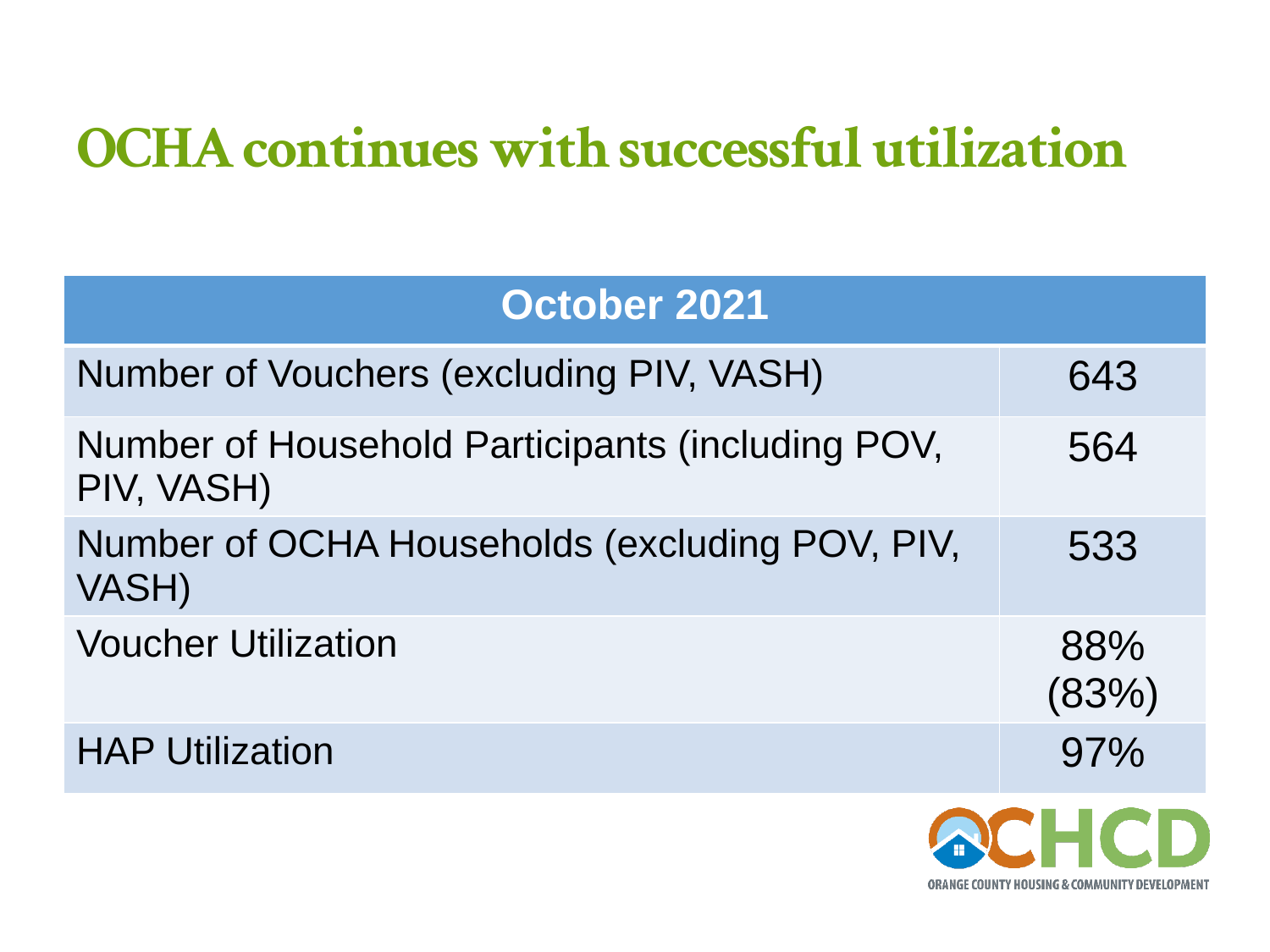

# OCHA continues with successful utilization
| October 2021 |  |
| --- | --- |
| Number of Vouchers (excluding PIV, VASH) | 643 |
| Number of Household Participants (including POV, PIV, VASH) | 564 |
| Number of OCHA Households (excluding POV, PIV, VASH) | 533 |
| Voucher Utilization | 88% (83%) |
| HAP Utilization | 97% |